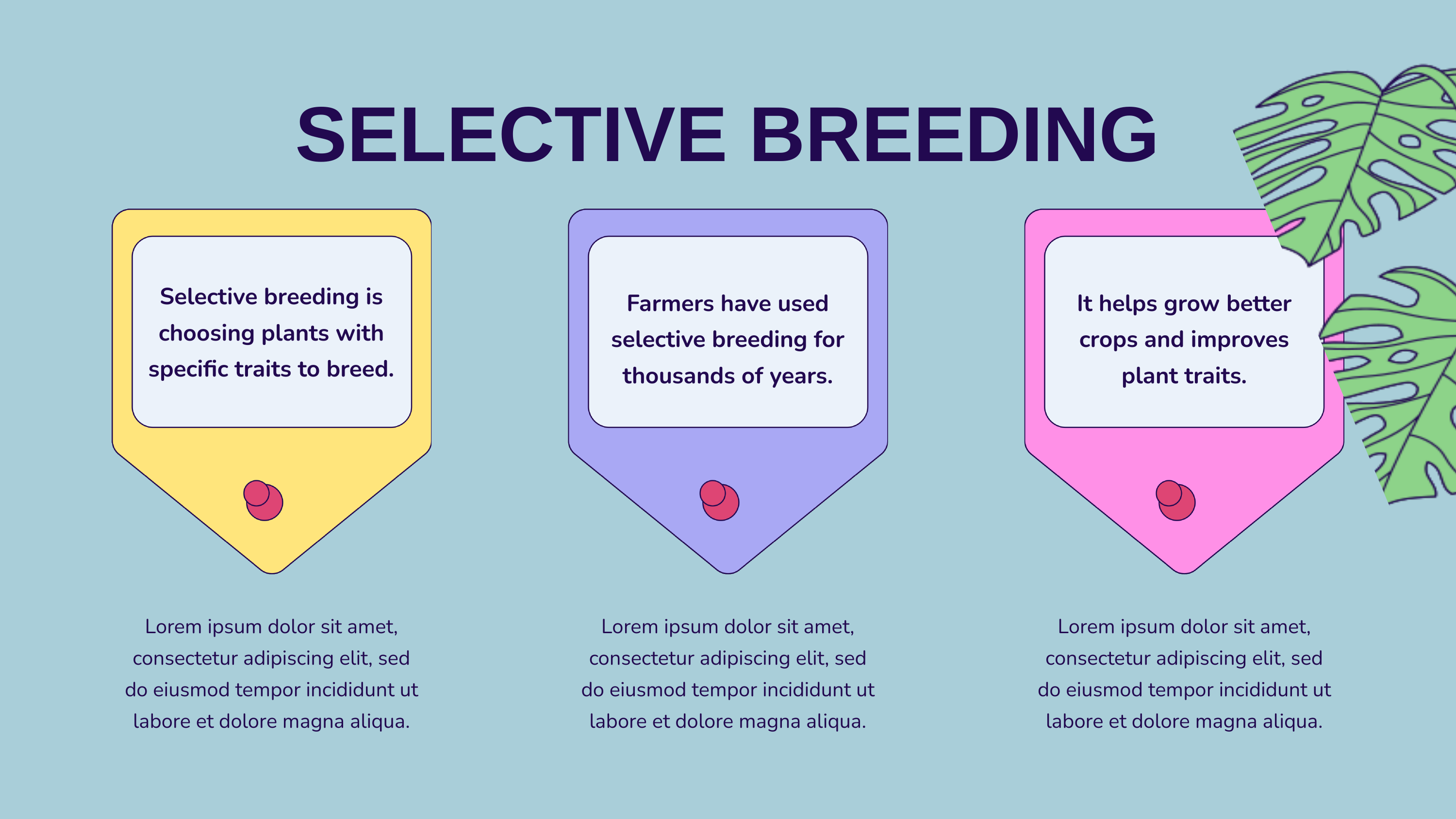

SELECTIVE BREEDING

Selective breeding is choosing plants with specific traits to breed.
Farmers have used selective breeding for thousands of years.
It helps grow better crops and improves plant traits.
Lorem ipsum dolor sit amet, consectetur adipiscing elit, sed do eiusmod tempor incididunt ut labore et dolore magna aliqua.
Lorem ipsum dolor sit amet, consectetur adipiscing elit, sed do eiusmod tempor incididunt ut labore et dolore magna aliqua.
Lorem ipsum dolor sit amet, consectetur adipiscing elit, sed do eiusmod tempor incididunt ut labore et dolore magna aliqua.